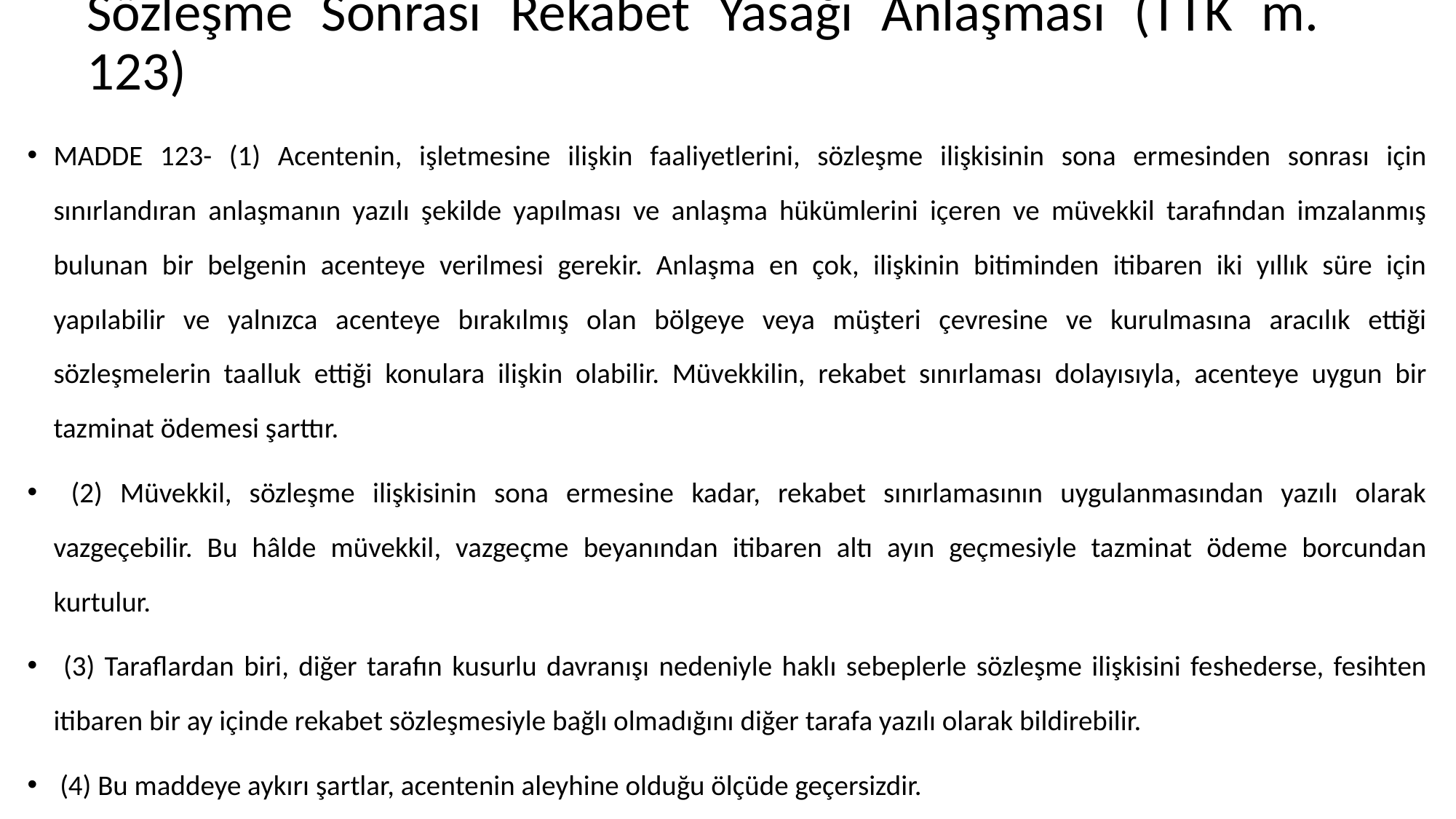

# Sözleşme Sonrası Rekabet Yasağı Anlaşması (TTK m. 123)
MADDE 123- (1) Acentenin, işletmesine ilişkin faaliyetlerini, sözleşme ilişkisinin sona ermesinden sonrası için sınırlandıran anlaşmanın yazılı şekilde yapılması ve anlaşma hükümlerini içeren ve müvekkil tarafından imzalanmış bulunan bir belgenin acenteye verilmesi gerekir. Anlaşma en çok, ilişkinin bitiminden itibaren iki yıllık süre için yapılabilir ve yalnızca acenteye bırakılmış olan bölgeye veya müşteri çevresine ve kurulmasına aracılık ettiği sözleşmelerin taalluk ettiği konulara ilişkin olabilir. Müvekkilin, rekabet sınırlaması dolayısıyla, acenteye uygun bir tazminat ödemesi şarttır.
 (2) Müvekkil, sözleşme ilişkisinin sona ermesine kadar, rekabet sınırlamasının uygulanmasından yazılı olarak vazgeçebilir. Bu hâlde müvekkil, vazgeçme beyanından itibaren altı ayın geçmesiyle tazminat ödeme borcundan kurtulur.
 (3) Taraflardan biri, diğer tarafın kusurlu davranışı nedeniyle haklı sebeplerle sözleşme ilişkisini feshederse, fesihten itibaren bir ay içinde rekabet sözleşmesiyle bağlı olmadığını diğer tarafa yazılı olarak bildirebilir.
 (4) Bu maddeye aykırı şartlar, acentenin aleyhine olduğu ölçüde geçersizdir.